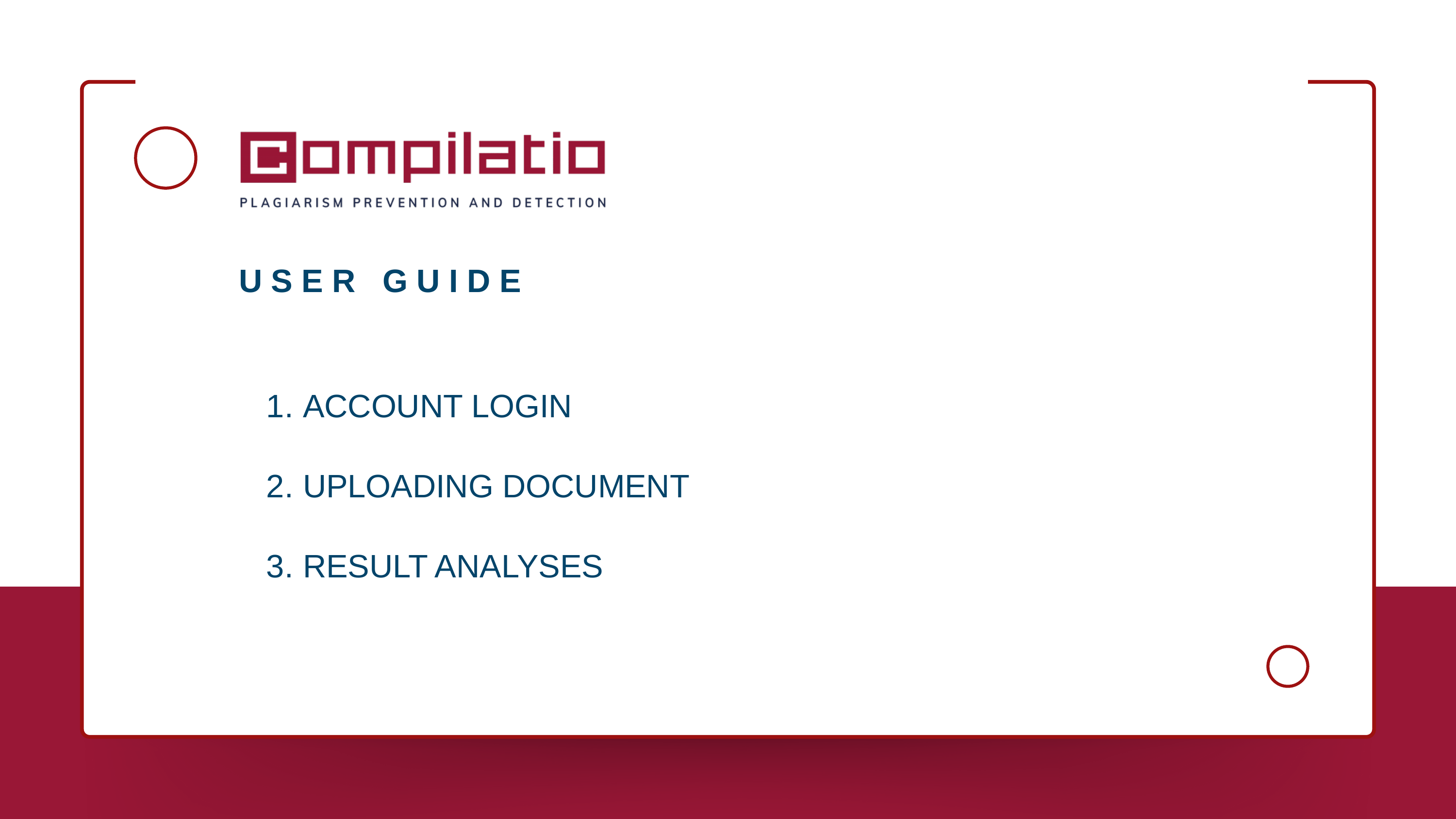

U S E R   G U I D E

 ACCOUNT LOGIN
 UPLOADING DOCUMENT
 RESULT ANALYSES